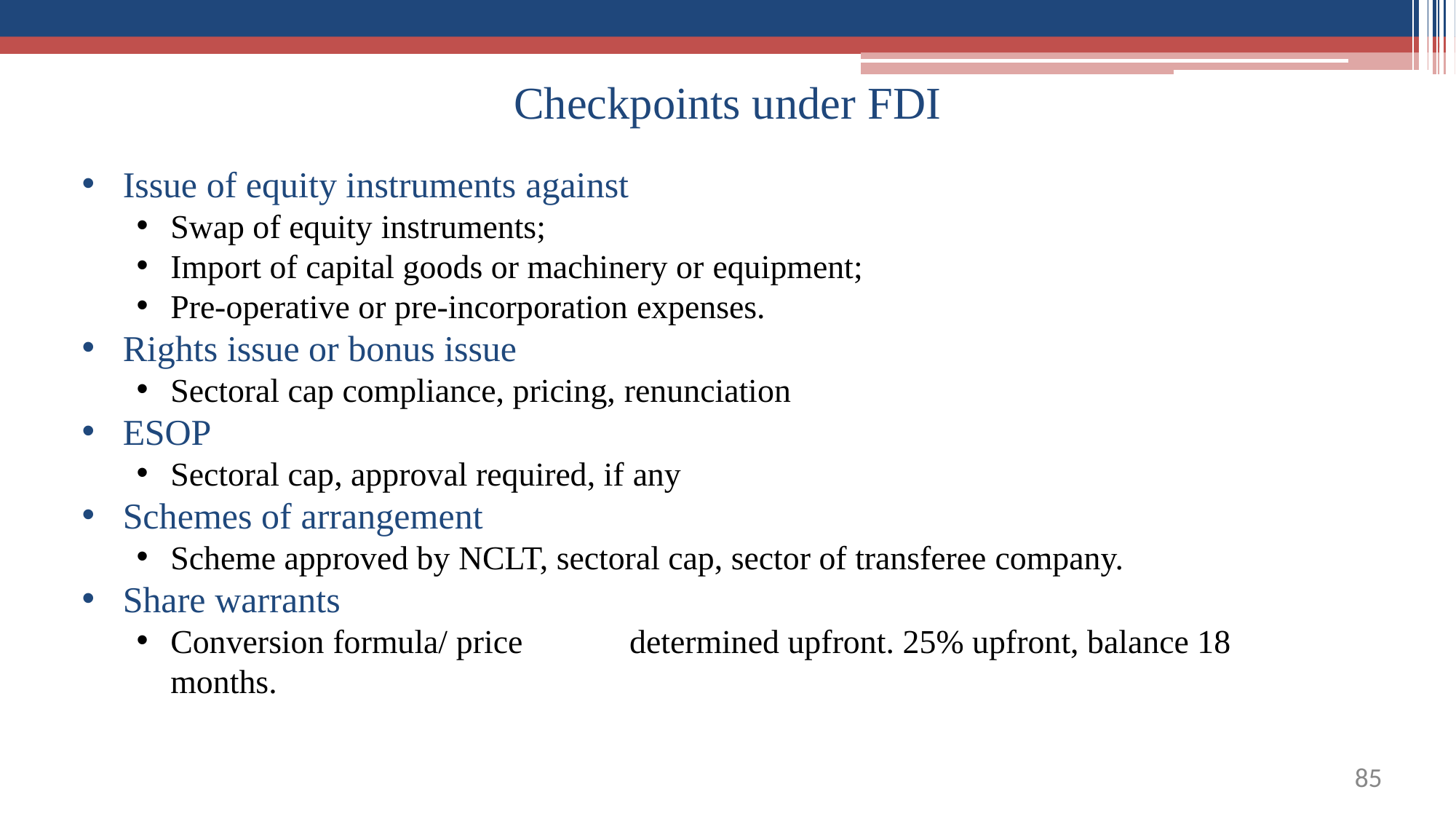

# Checkpoints under FDI
Issue of equity instruments against
Swap of equity instruments;
Import of capital goods or machinery or equipment;
Pre-operative or pre-incorporation expenses.
Rights issue or bonus issue
Sectoral cap compliance, pricing, renunciation
ESOP
Sectoral cap, approval required, if any
Schemes of arrangement
Scheme approved by NCLT, sectoral cap, sector of transferee company.
Share warrants
Conversion formula/ price	determined upfront. 25% upfront, balance 18 months.
85